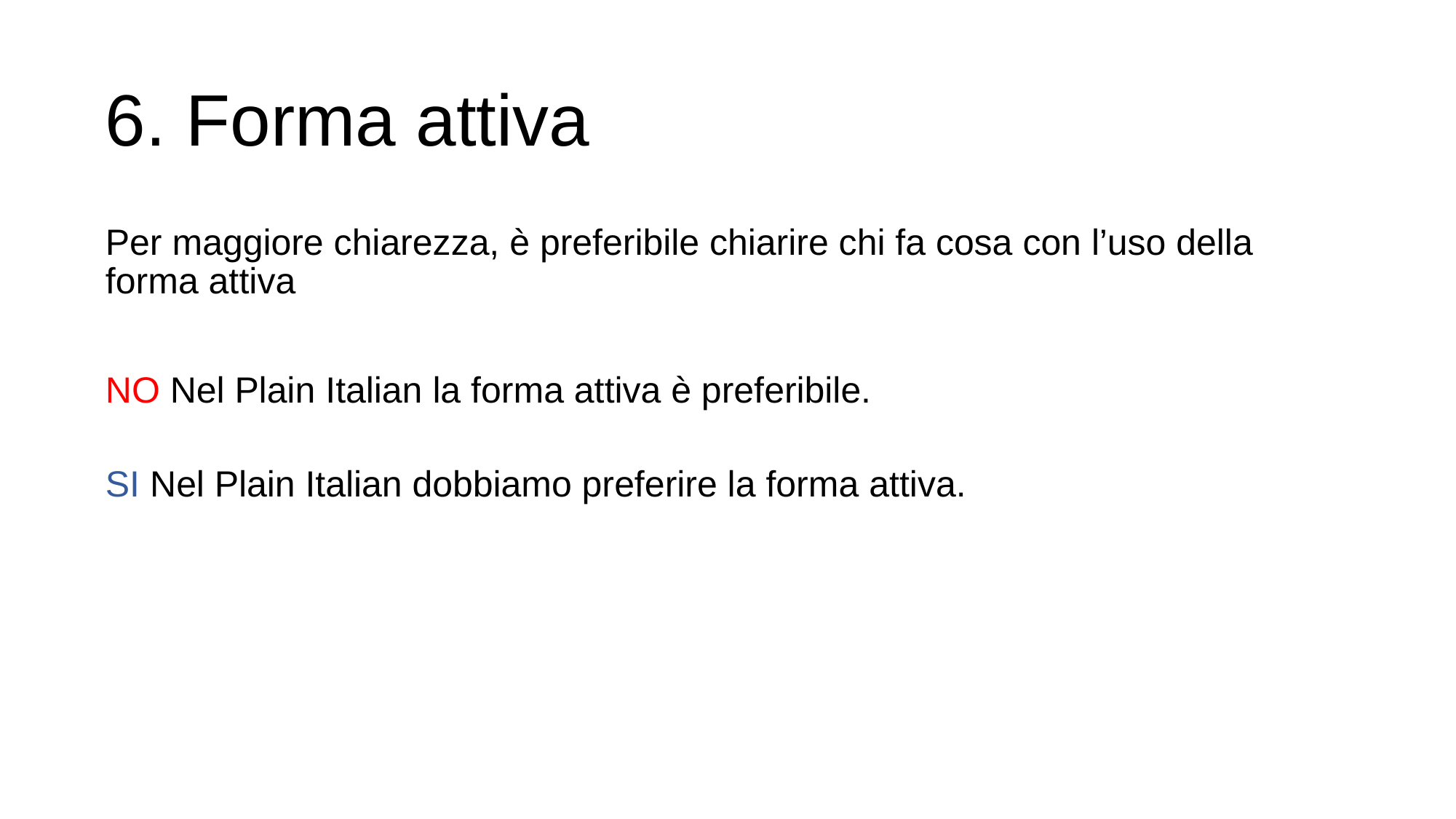

# 6. Forma attiva
Per maggiore chiarezza, è preferibile chiarire chi fa cosa con l’uso della forma attiva

NO Nel Plain Italian la forma attiva è preferibile.
SI Nel Plain Italian dobbiamo preferire la forma attiva.